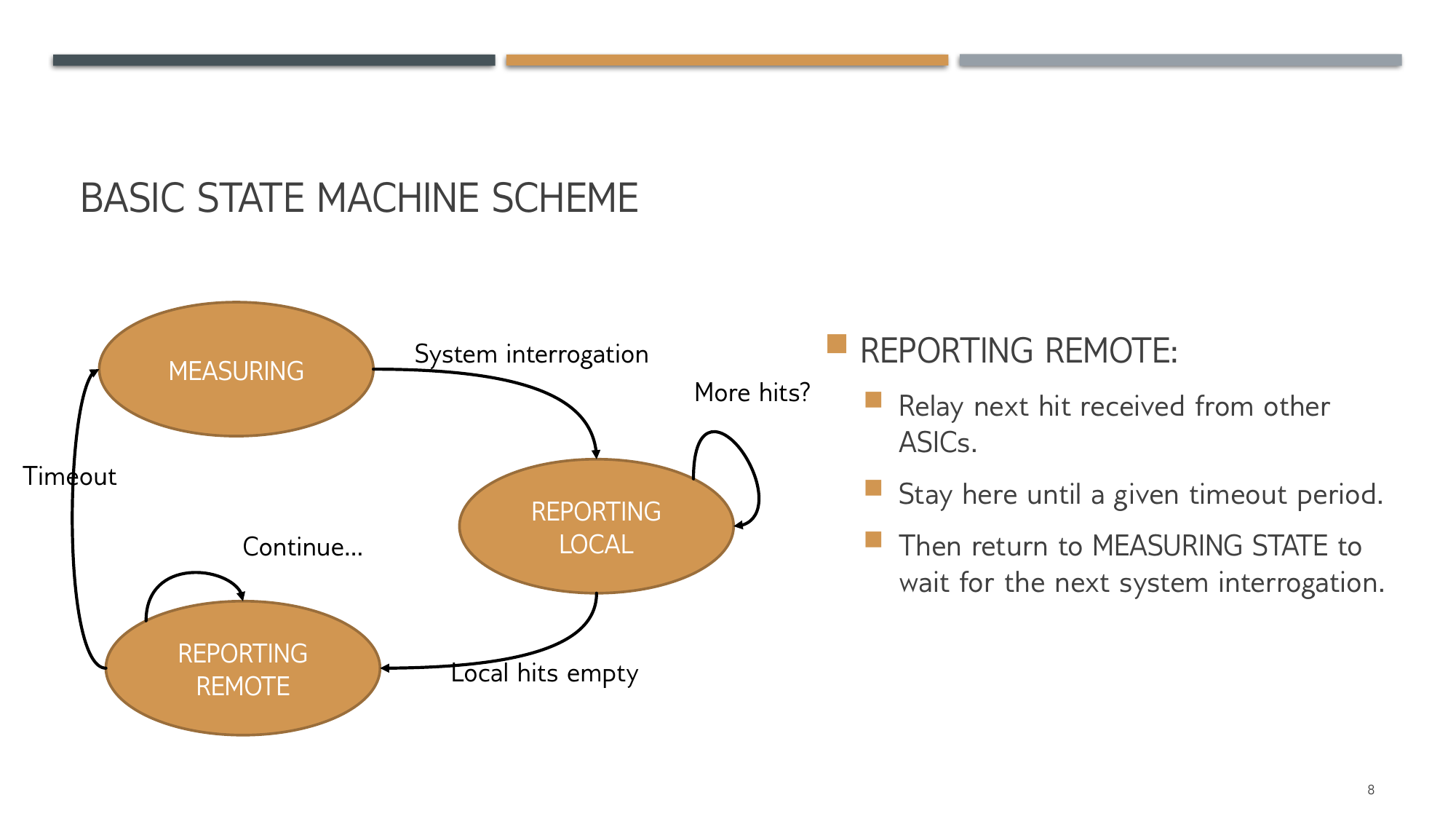

# Basic State machine Scheme
REPORTING REMOTE:
Relay next hit received from other ASICs.
Stay here until a given timeout period.
Then return to MEASURING STATE to wait for the next system interrogation.
MEASURING
System interrogation
More hits?
Timeout
REPORTING
LOCAL
Continue…
REPORTING
REMOTE
Local hits empty
8